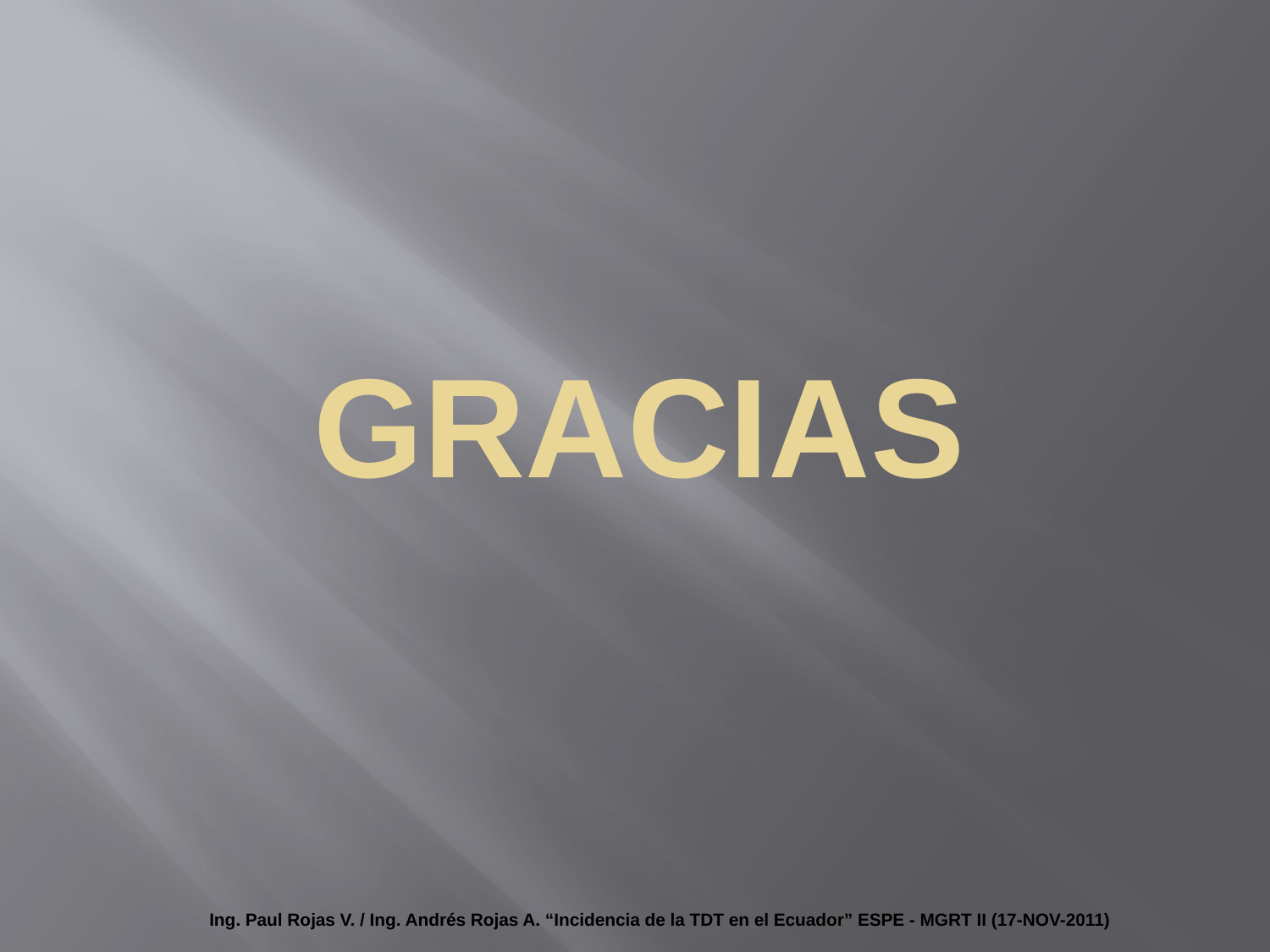

GRACIAS
Ing. Paul Rojas V. / Ing. Andrés Rojas A. “Incidencia de la TDT en el Ecuador” ESPE - MGRT II (17-NOV-2011)